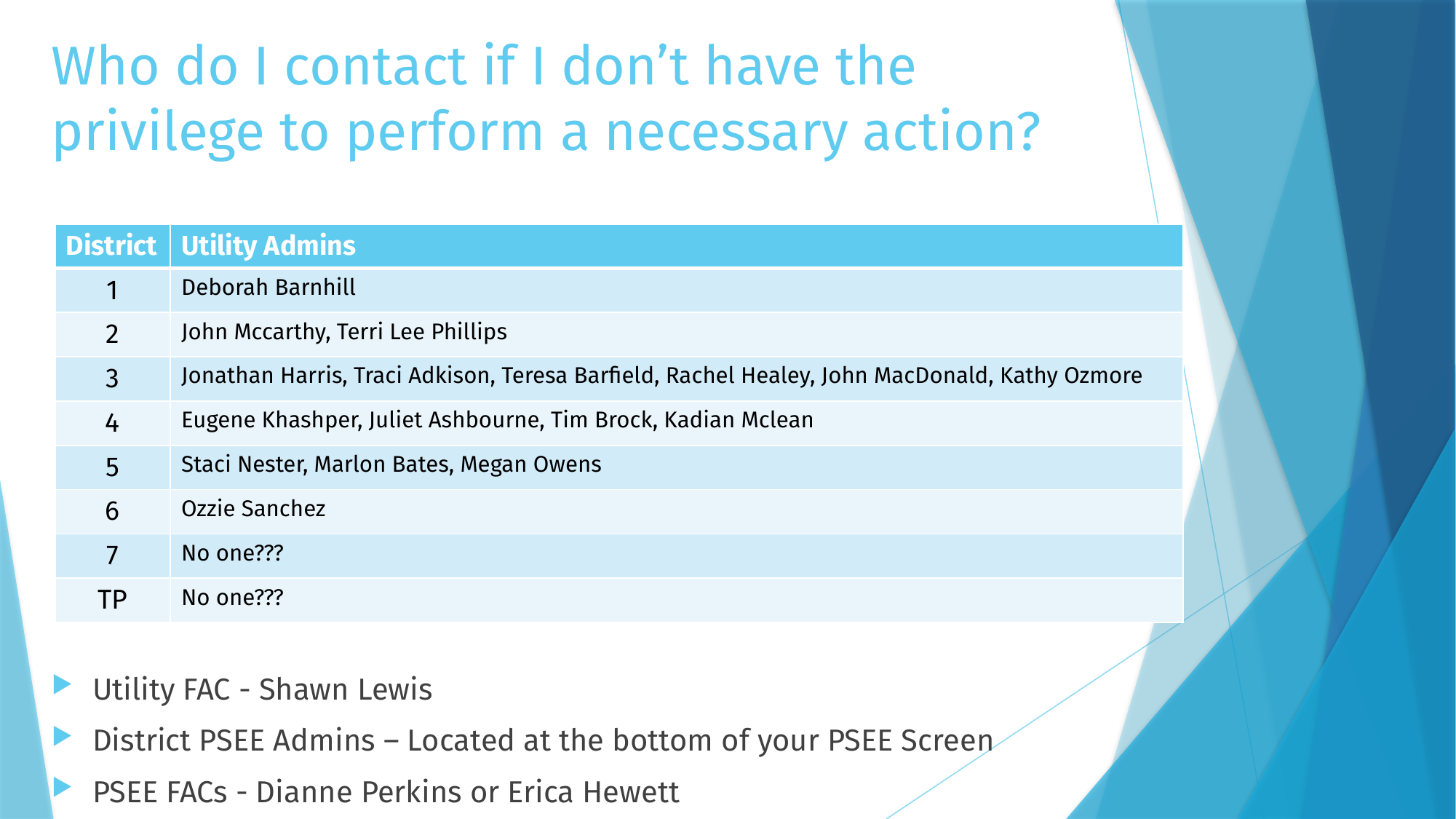

# Who do I contact if I don’t have the privilege to perform a necessary action?
| District | Utility Admins |
| --- | --- |
| 1 | Deborah Barnhill |
| 2 | John Mccarthy, Terri Lee Phillips |
| 3 | Jonathan Harris, Traci Adkison, Teresa Barfield, Rachel Healey, John MacDonald, Kathy Ozmore |
| 4 | Eugene Khashper, Juliet Ashbourne, Tim Brock, Kadian Mclean |
| 5 | Staci Nester, Marlon Bates, Megan Owens |
| 6 | Ozzie Sanchez |
| 7 | No one??? |
| TP | No one??? |
Utility FAC - Shawn Lewis
District PSEE Admins – Located at the bottom of your PSEE Screen
PSEE FACs - Dianne Perkins or Erica Hewett